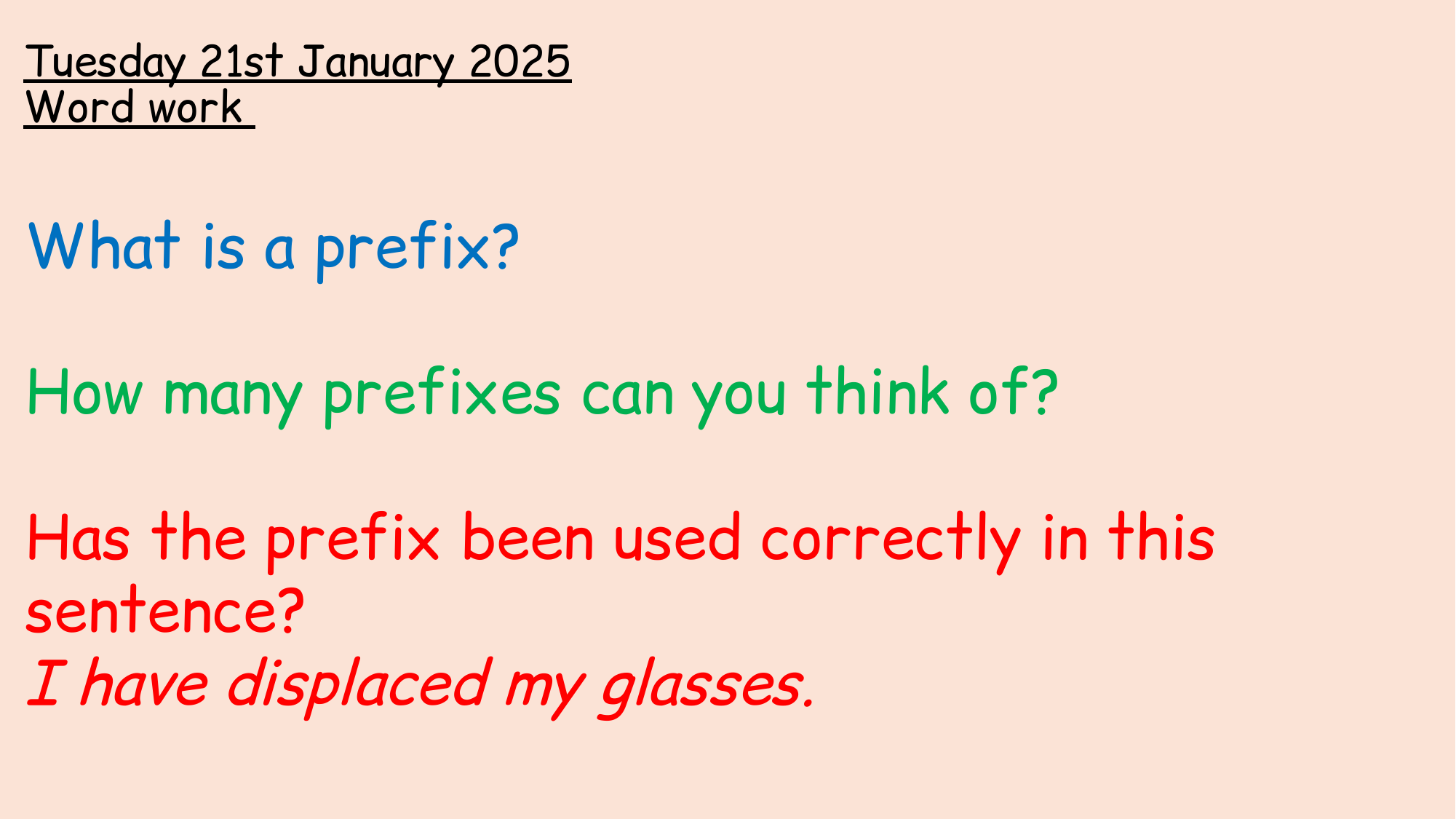

# Tuesday 21st January 2025 Word work
What is a prefix?

How many prefixes can you think of?

Has the prefix been used correctly in this sentence?
I have displaced my glasses.